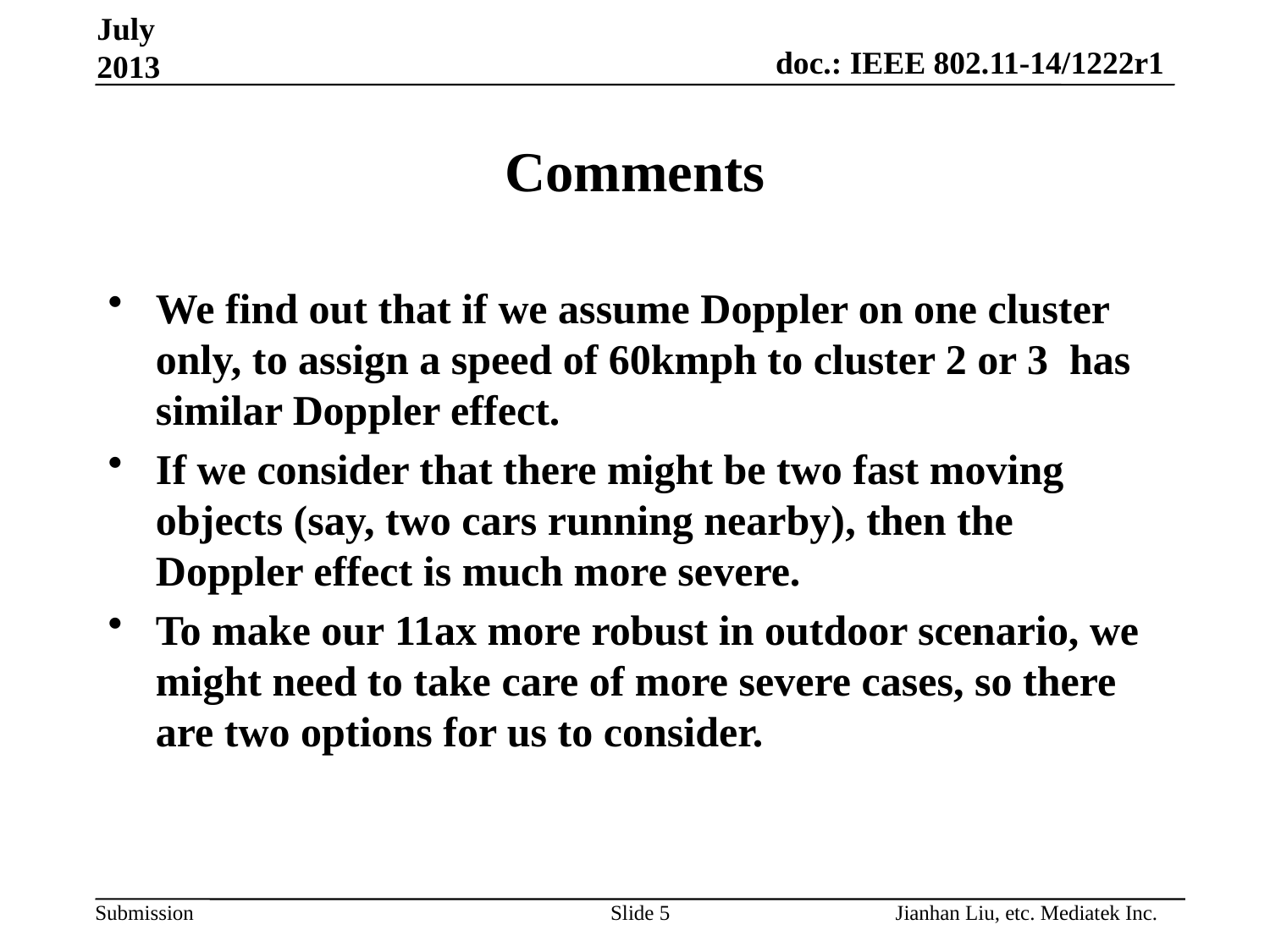

July 2013
# Comments
We find out that if we assume Doppler on one cluster only, to assign a speed of 60kmph to cluster 2 or 3  has similar Doppler effect.
If we consider that there might be two fast moving objects (say, two cars running nearby), then the Doppler effect is much more severe.
To make our 11ax more robust in outdoor scenario, we might need to take care of more severe cases, so there are two options for us to consider.
Jianhan Liu, etc. Mediatek Inc.
Slide 5